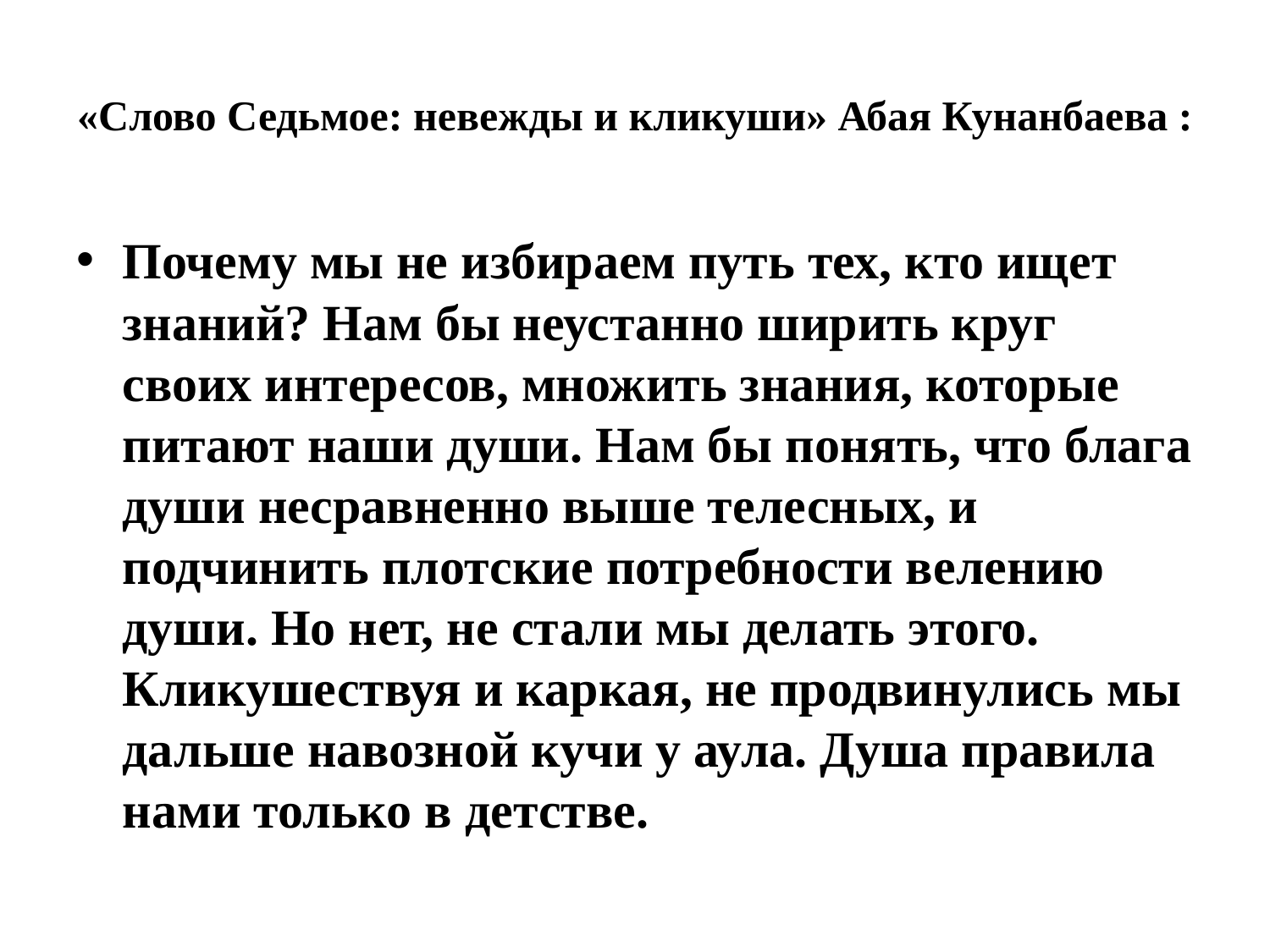

# «Слово Седьмое: невежды и кликуши» Абая Кунанбаева :
Почему мы не избираем путь тех, кто ищет знаний? Нам бы неустанно ширить круг своих интересов, множить знания, которые питают наши души. Нам бы понять, что блага души несравненно выше телесных, и подчинить плотские потребности велению души. Но нет, не стали мы делать этого. Кликушествуя и каркая, не продвинулись мы дальше навозной кучи у аула. Душа правила нами только в детстве.